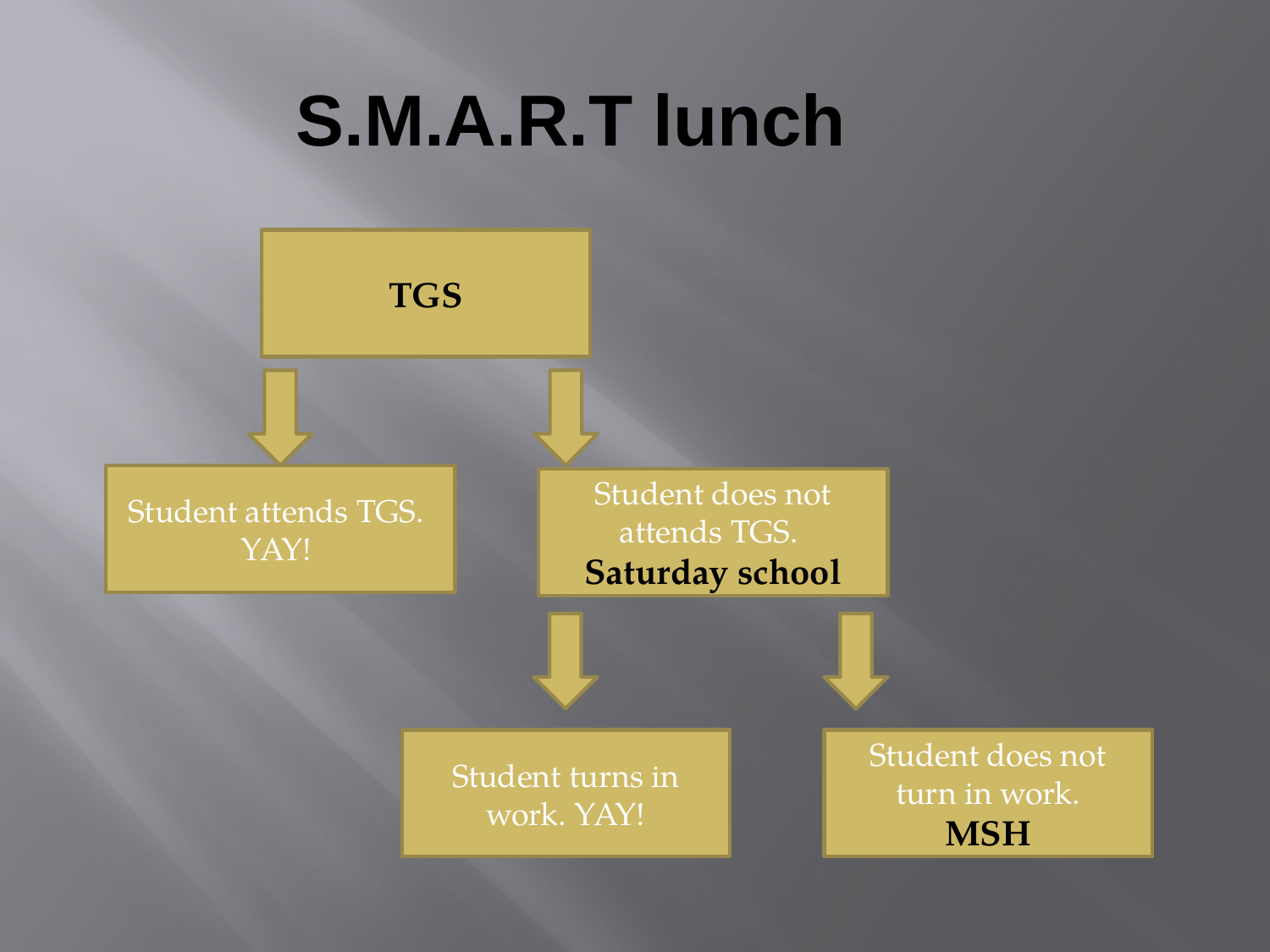

S.M.A.R.T lunch
TGS

Student attends TGS.
YAY!
Student does not attends TGS.
Saturday school

Student turns in work. YAY!
Student does not turn in work.
MSH